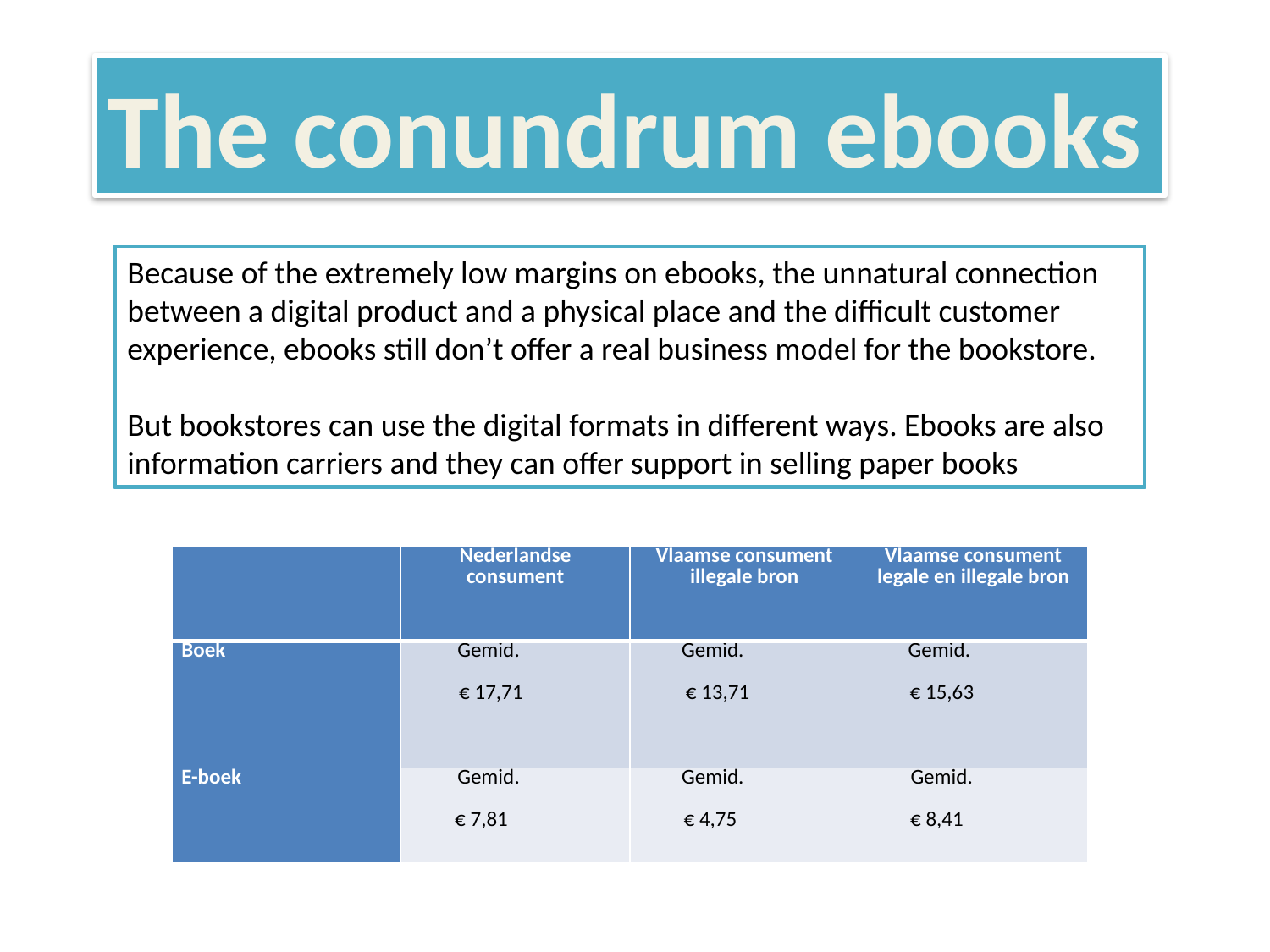

The conundrum ebooks
Because of the extremely low margins on ebooks, the unnatural connection between a digital product and a physical place and the difficult customer experience, ebooks still don’t offer a real business model for the bookstore.

But bookstores can use the digital formats in different ways. Ebooks are also information carriers and they can offer support in selling paper books
|  | Nederlandse consument | Vlaamse consument illegale bron | Vlaamse consument legale en illegale bron |
| --- | --- | --- | --- |
| Boek | Gemid.   € 17,71 | Gemid.   € 13,71 | Gemid.   € 15,63 |
| E-boek | Gemid.   € 7,81 | Gemid.   € 4,75 | Gemid.   € 8,41 |